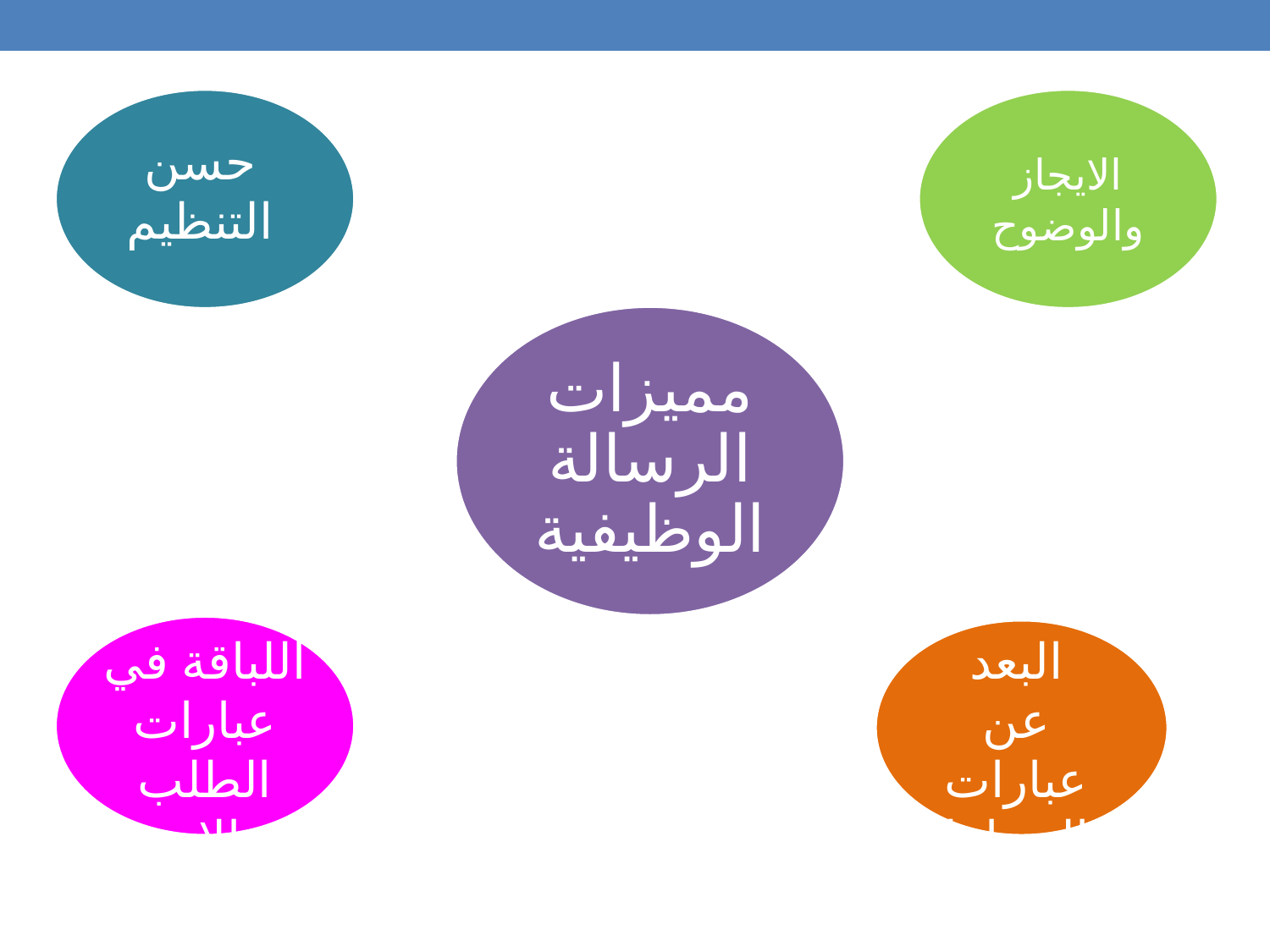

مميزات الرسالة الوظيفية

حسن التنظيم
الايجاز والوضوح

اللباقة في عبارات الطلب والامر
البعد عن عبارات المجاملة